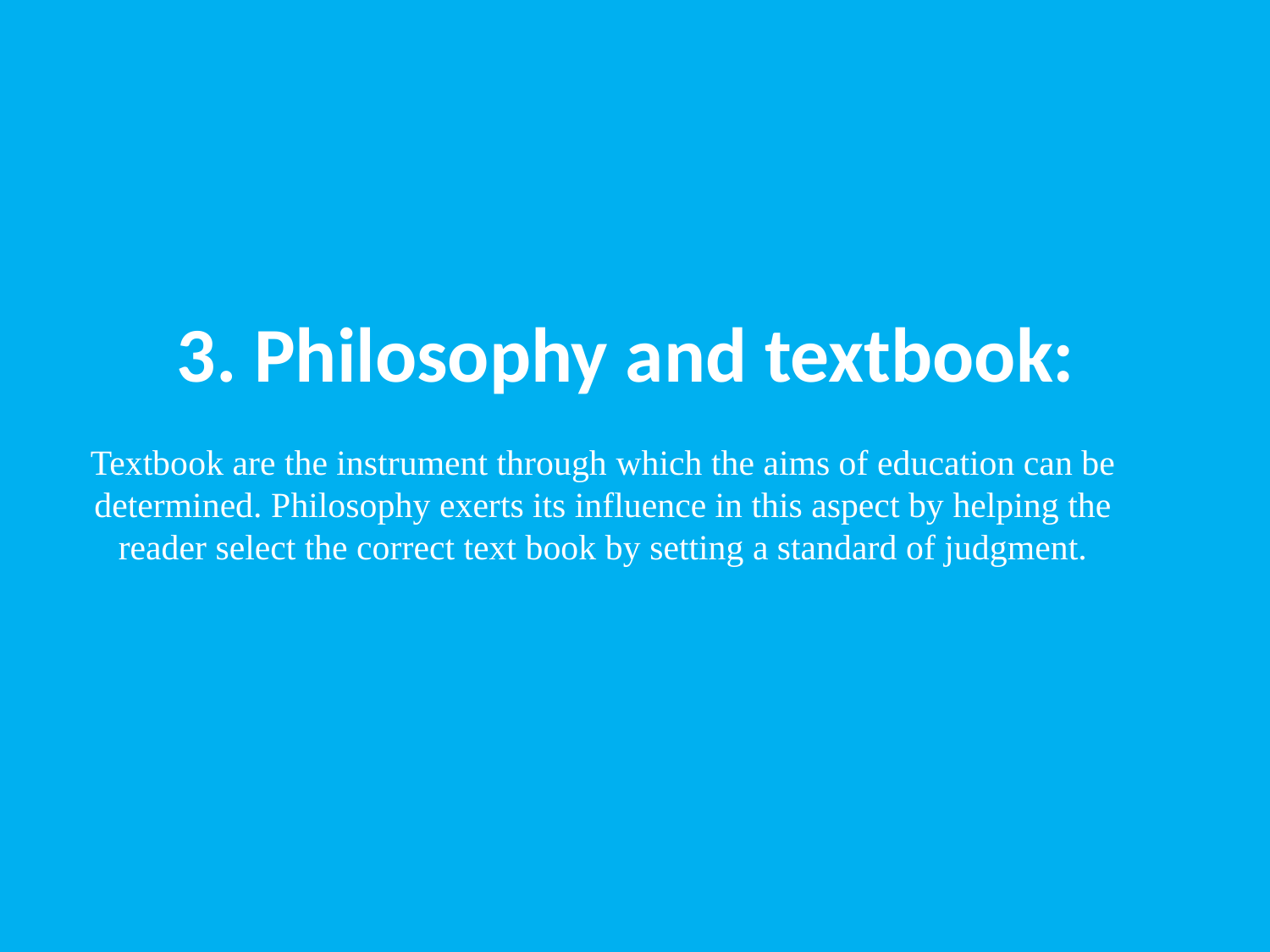

# 3. Philosophy and textbook:
Textbook are the instrument through which the aims of education can be determined. Philosophy exerts its influence in this aspect by helping the reader select the correct text book by setting a standard of judgment.